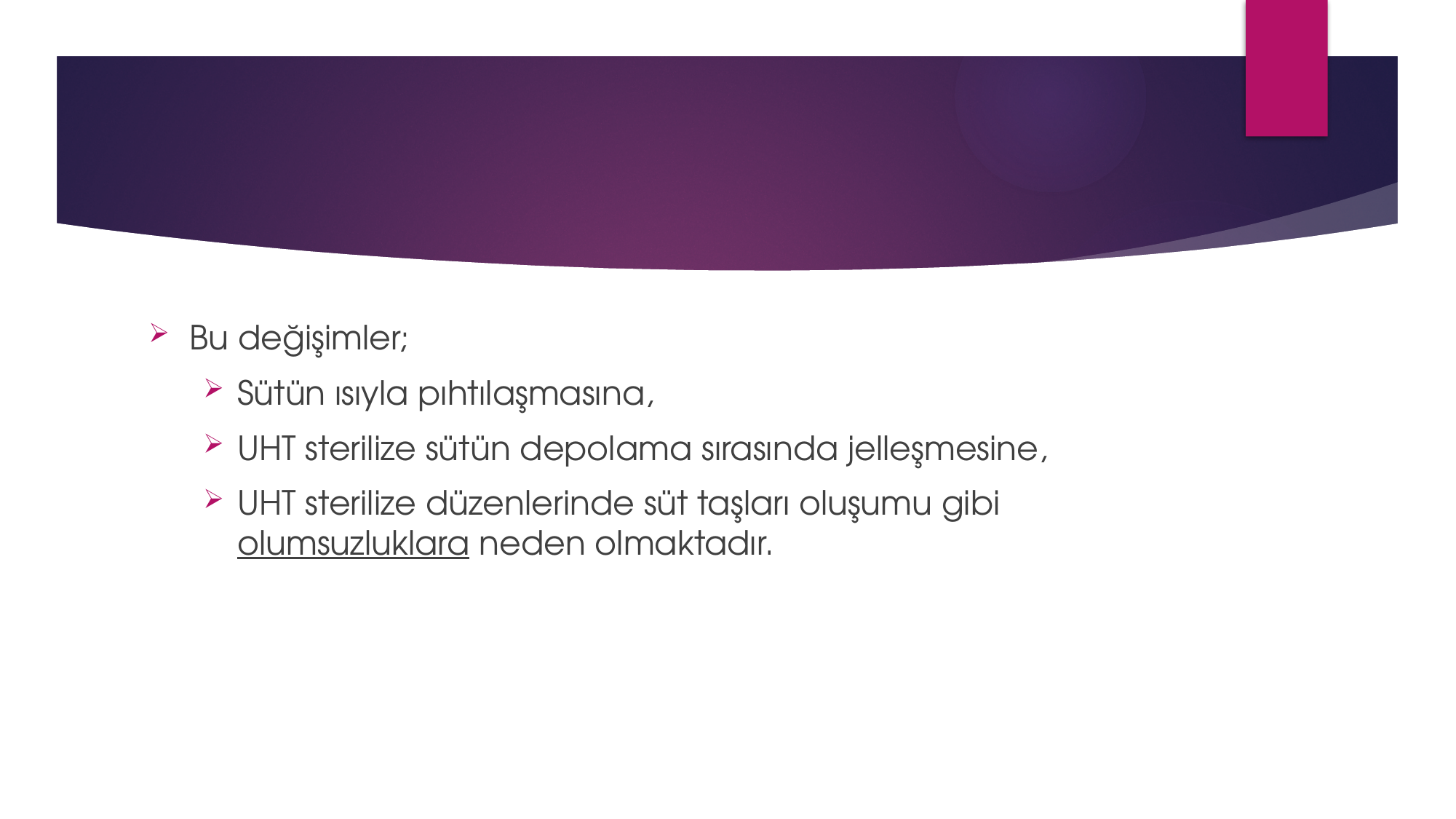

#
Bu değişimler;
Sütün ısıyla pıhtılaşmasına,
UHT sterilize sütün depolama sırasında jelleşmesine,
UHT sterilize düzenlerinde süt taşları oluşumu gibi olumsuzluklara neden olmaktadır.